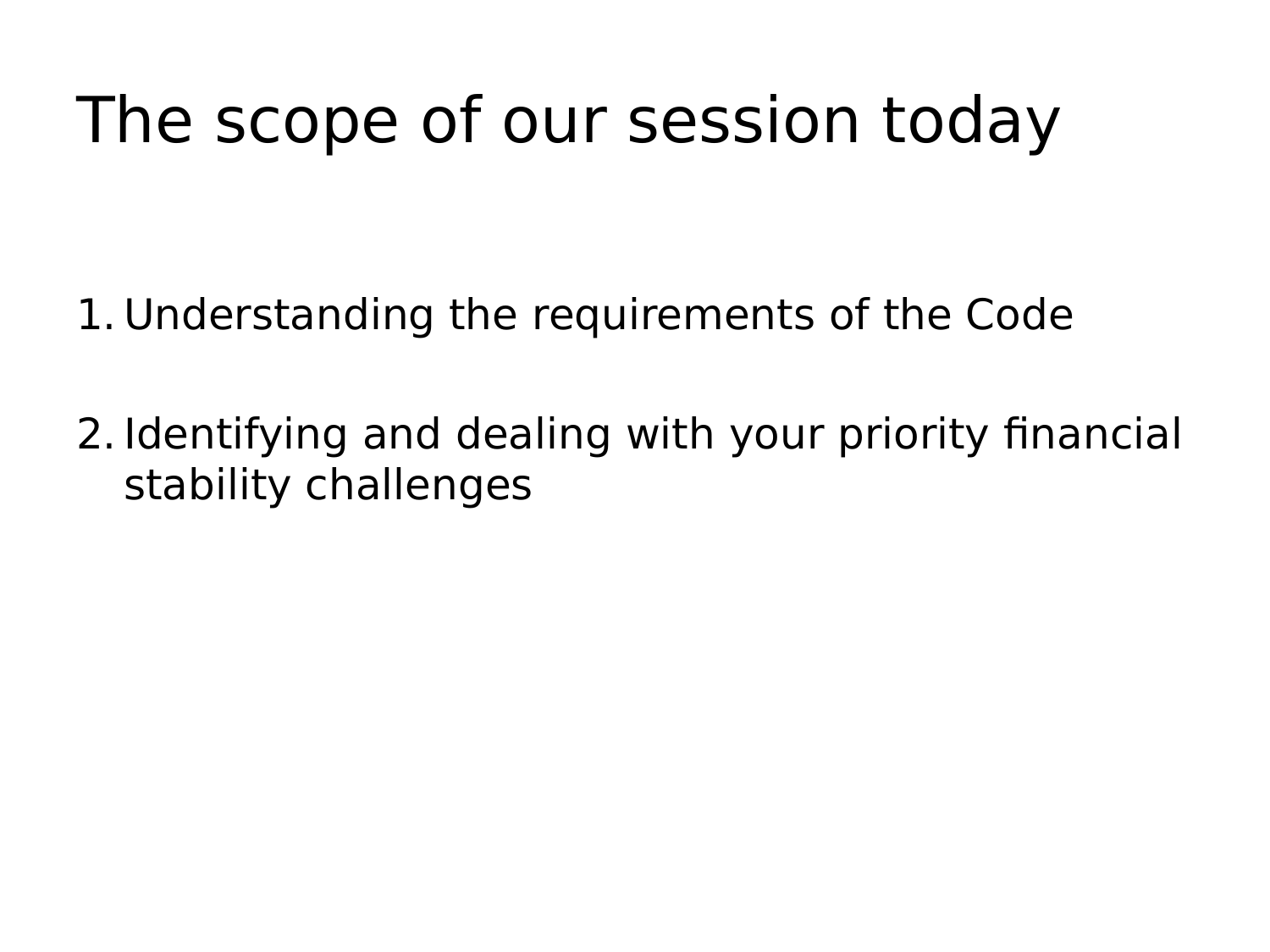

# The scope of our session today

Understanding the requirements of the Code

Identifying and dealing with your priority financial stability challenges